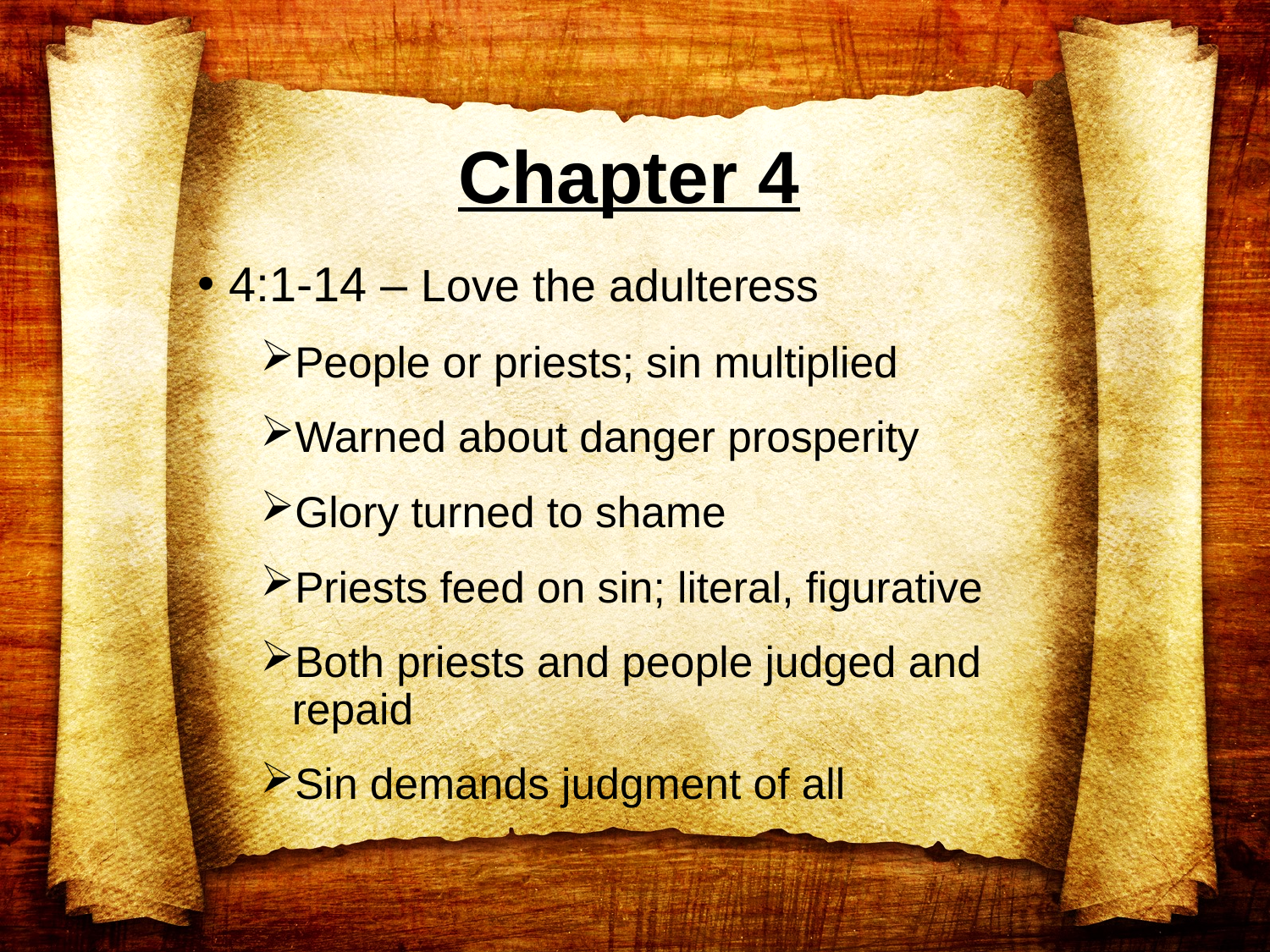

# Chapter 4
4:1-14 – Love the adulteress
People or priests; sin multiplied
Warned about danger prosperity
Glory turned to shame
Priests feed on sin; literal, figurative
Both priests and people judged and repaid
Sin demands judgment of all